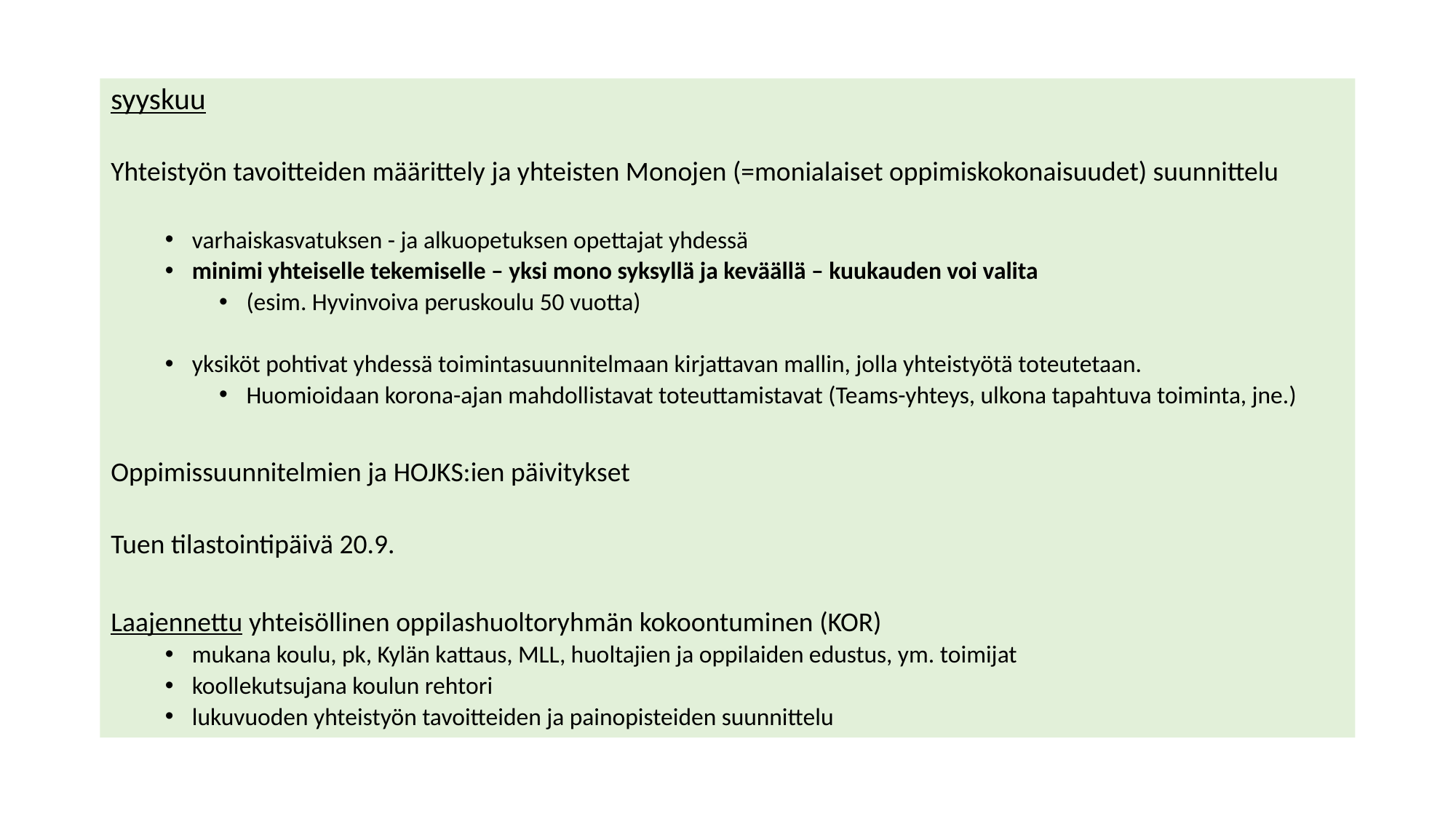

syyskuu

Yhteistyön tavoitteiden määrittely ja yhteisten Monojen (=monialaiset oppimiskokonaisuudet) suunnittelu

varhaiskasvatuksen - ja alkuopetuksen opettajat yhdessä
minimi yhteiselle tekemiselle – yksi mono syksyllä ja keväällä – kuukauden voi valita
(esim. Hyvinvoiva peruskoulu 50 vuotta)

yksiköt pohtivat yhdessä toimintasuunnitelmaan kirjattavan mallin, jolla yhteistyötä toteutetaan.
Huomioidaan korona-ajan mahdollistavat toteuttamistavat (Teams-yhteys, ulkona tapahtuva toiminta, jne.)

Oppimissuunnitelmien ja HOJKS:ien päivitykset

Tuen tilastointipäivä 20.9.

Laajennettu yhteisöllinen oppilashuoltoryhmän kokoontuminen (KOR)
mukana koulu, pk, Kylän kattaus, MLL, huoltajien ja oppilaiden edustus, ym. toimijat
koollekutsujana koulun rehtori
lukuvuoden yhteistyön tavoitteiden ja painopisteiden suunnittelu